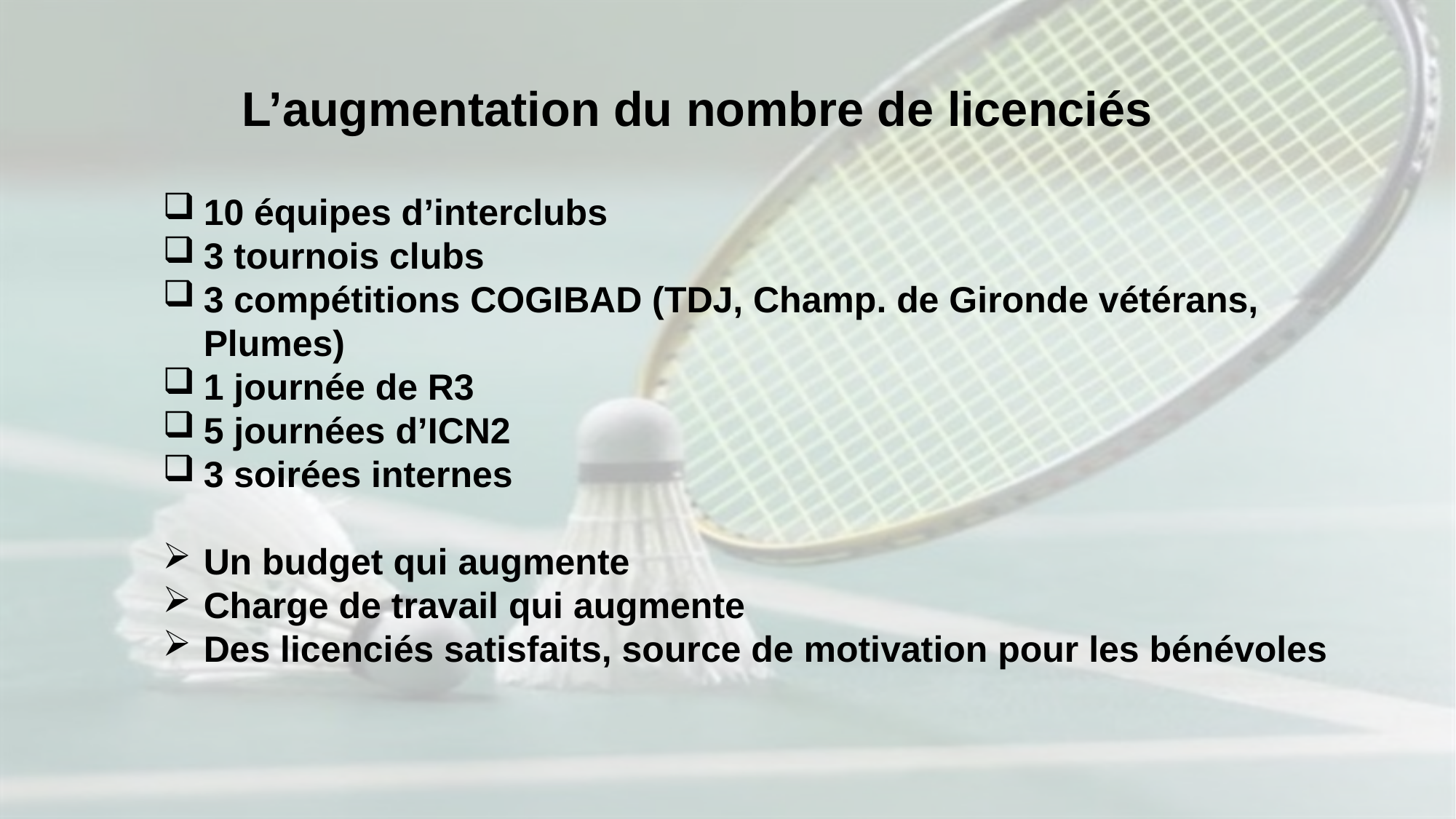

L’augmentation du nombre de licenciés
10 équipes d’interclubs
3 tournois clubs
3 compétitions COGIBAD (TDJ, Champ. de Gironde vétérans, Plumes)
1 journée de R3
5 journées d’ICN2
3 soirées internes

Un budget qui augmente
Charge de travail qui augmente
Des licenciés satisfaits, source de motivation pour les bénévoles